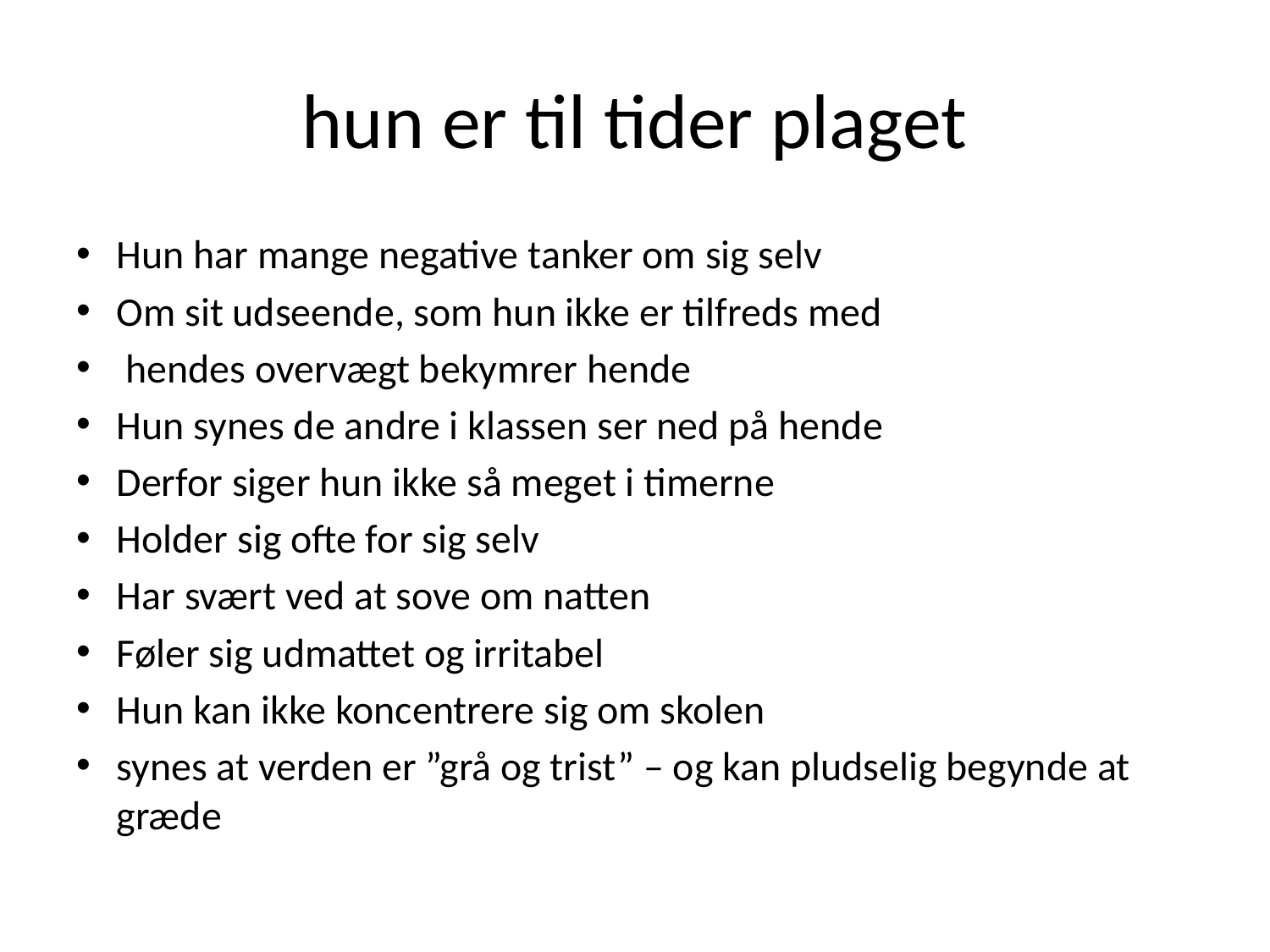

# hun er til tider plaget
Hun har mange negative tanker om sig selv
Om sit udseende, som hun ikke er tilfreds med
 hendes overvægt bekymrer hende
Hun synes de andre i klassen ser ned på hende
Derfor siger hun ikke så meget i timerne
Holder sig ofte for sig selv
Har svært ved at sove om natten
Føler sig udmattet og irritabel
Hun kan ikke koncentrere sig om skolen
synes at verden er ”grå og trist” – og kan pludselig begynde at græde